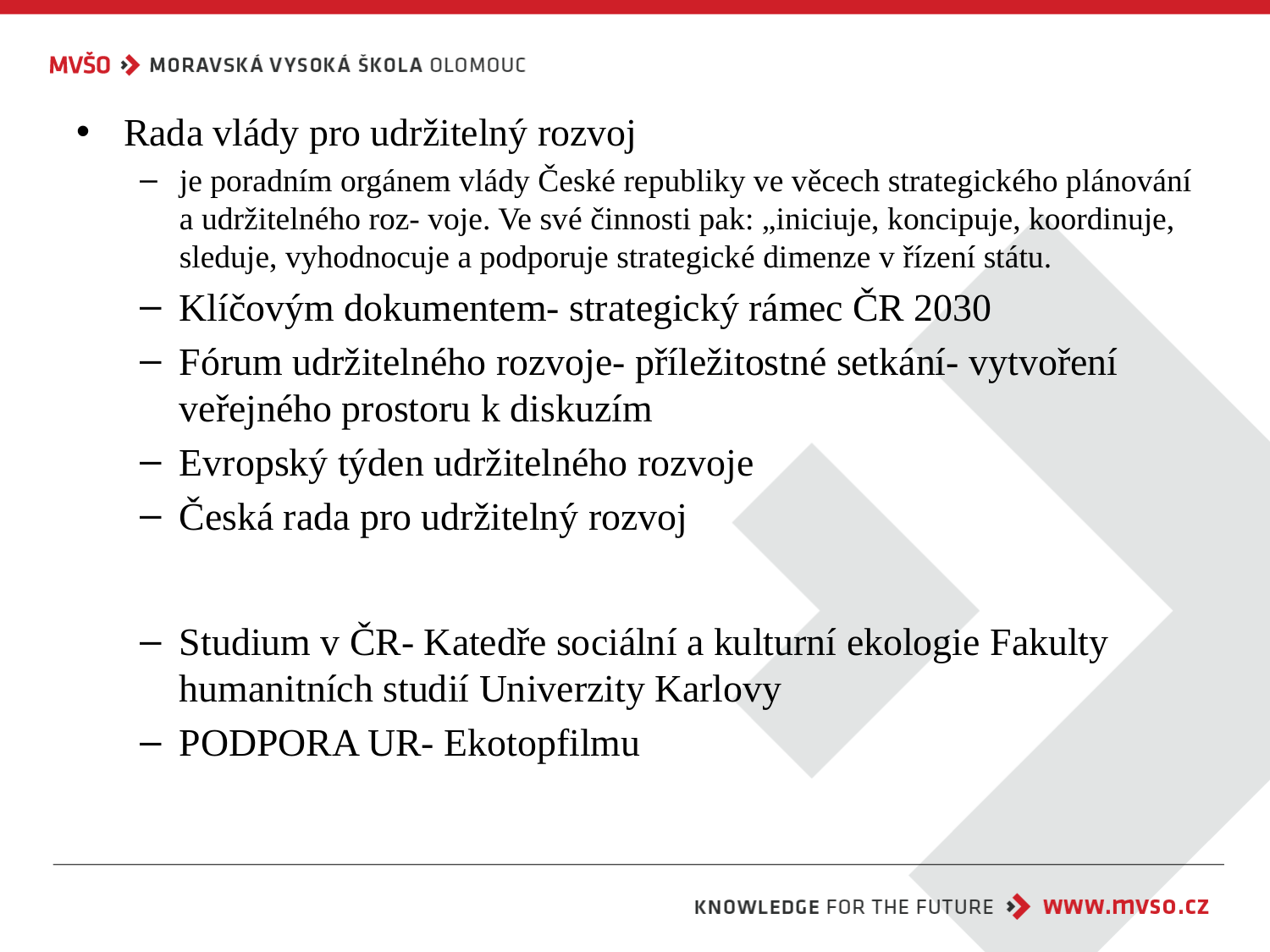

Rada vlády pro udržitelný rozvoj
je poradním orgánem vlády České republiky ve věcech strategického plánování a udržitelného roz- voje. Ve své činnosti pak: „iniciuje, koncipuje, koordinuje, sleduje, vyhodnocuje a podporuje strategické dimenze v řízení státu.
Klíčovým dokumentem- strategický rámec ČR 2030
Fórum udržitelného rozvoje- příležitostné setkání- vytvoření veřejného prostoru k diskuzím
Evropský týden udržitelného rozvoje
Česká rada pro udržitelný rozvoj

Studium v ČR- Katedře sociální a kulturní ekologie Fakulty humanitních studií Univerzity Karlovy
PODPORA UR- Ekotopfilmu